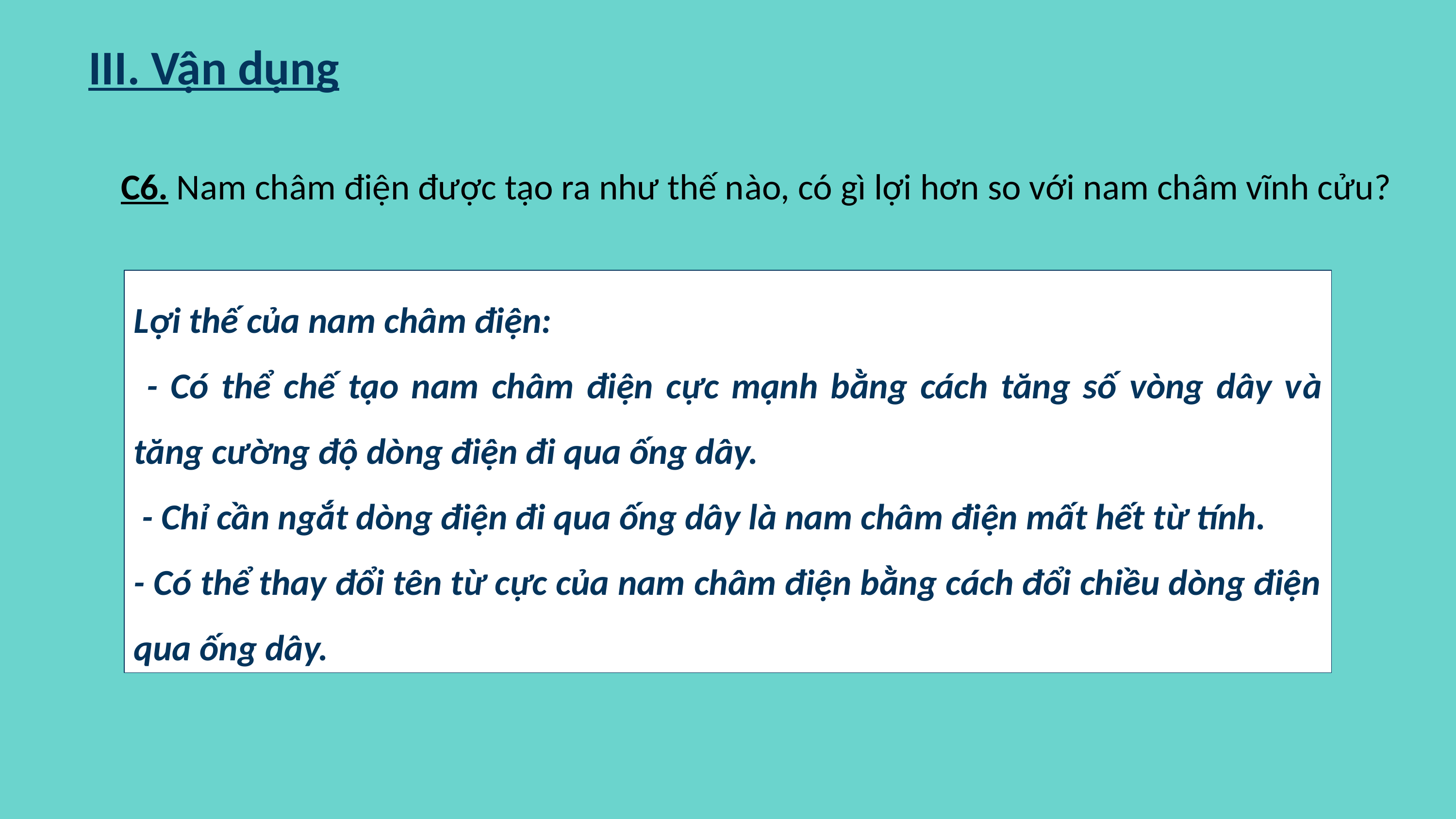

III. Vận dụng
 C6. Nam châm điện được tạo ra như thế nào, có gì lợi hơn so với nam châm vĩnh cửu?
Lợi thế của nam châm điện:
 - Có thể chế tạo nam châm điện cực mạnh bằng cách tăng số vòng dây và tăng cường độ dòng điện đi qua ống dây.
 - Chỉ cần ngắt dòng điện đi qua ống dây là nam châm điện mất hết từ tính.
- Có thể thay đổi tên từ cực của nam châm điện bằng cách đổi chiều dòng điện qua ống dây.